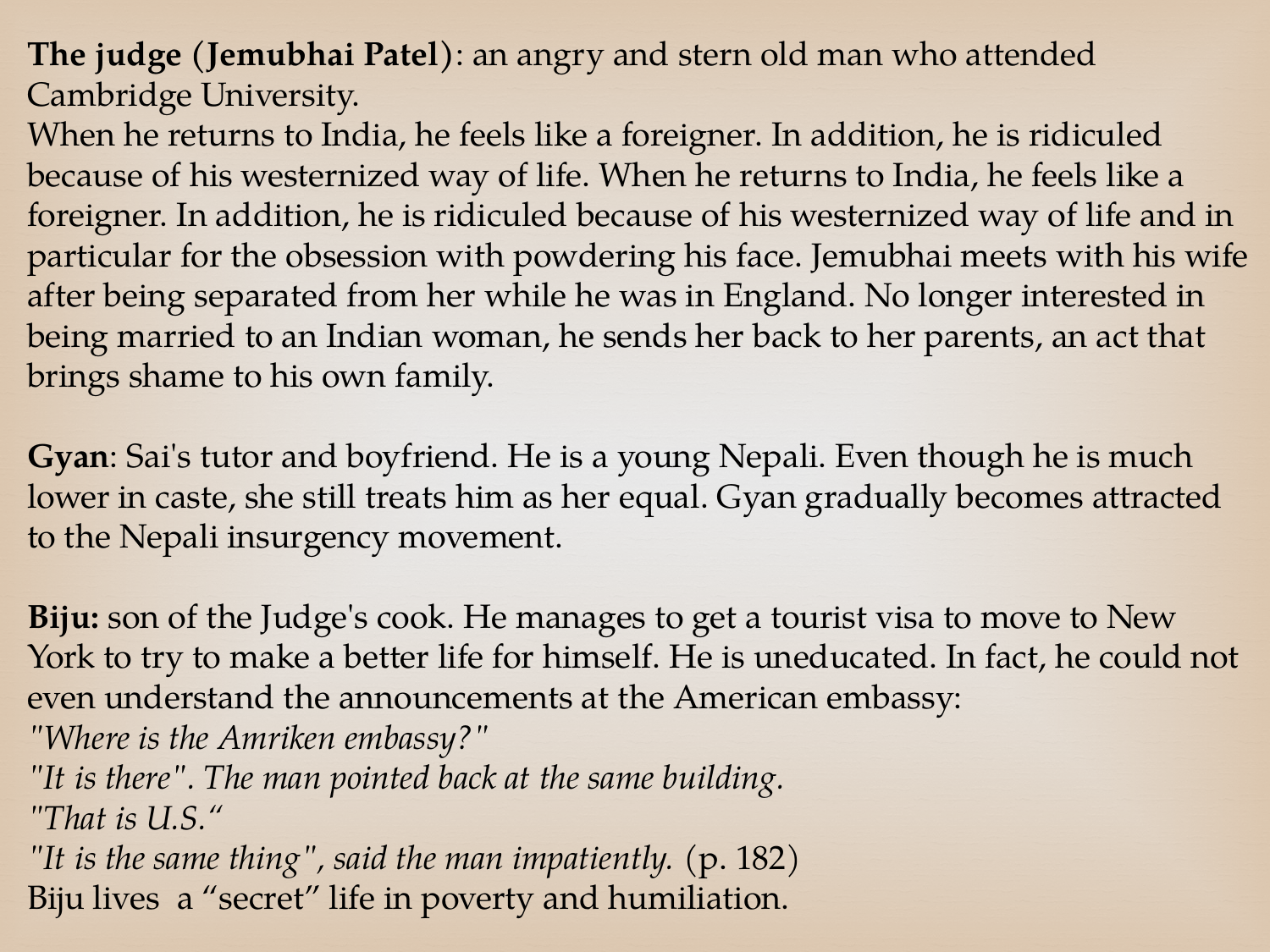

The judge (Jemubhai Patel): an angry and stern old man who attended Cambridge University.
When he returns to India, he feels like a foreigner. In addition, he is ridiculed because of his westernized way of life. When he returns to India, he feels like a foreigner. In addition, he is ridiculed because of his westernized way of life and in particular for the obsession with powdering his face. Jemubhai meets with his wife after being separated from her while he was in England. No longer interested in being married to an Indian woman, he sends her back to her parents, an act that brings shame to his own family.

Gyan: Sai's tutor and boyfriend. He is a young Nepali. Even though he is much lower in caste, she still treats him as her equal. Gyan gradually becomes attracted to the Nepali insurgency movement.

Biju: son of the Judge's cook. He manages to get a tourist visa to move to New York to try to make a better life for himself. He is uneducated. In fact, he could not even understand the announcements at the American embassy:
"Where is the Amriken embassy?"
"It is there". The man pointed back at the same building.
"That is U.S.“
"It is the same thing", said the man impatiently. (p. 182)
Biju lives  a “secret” life in poverty and humiliation.